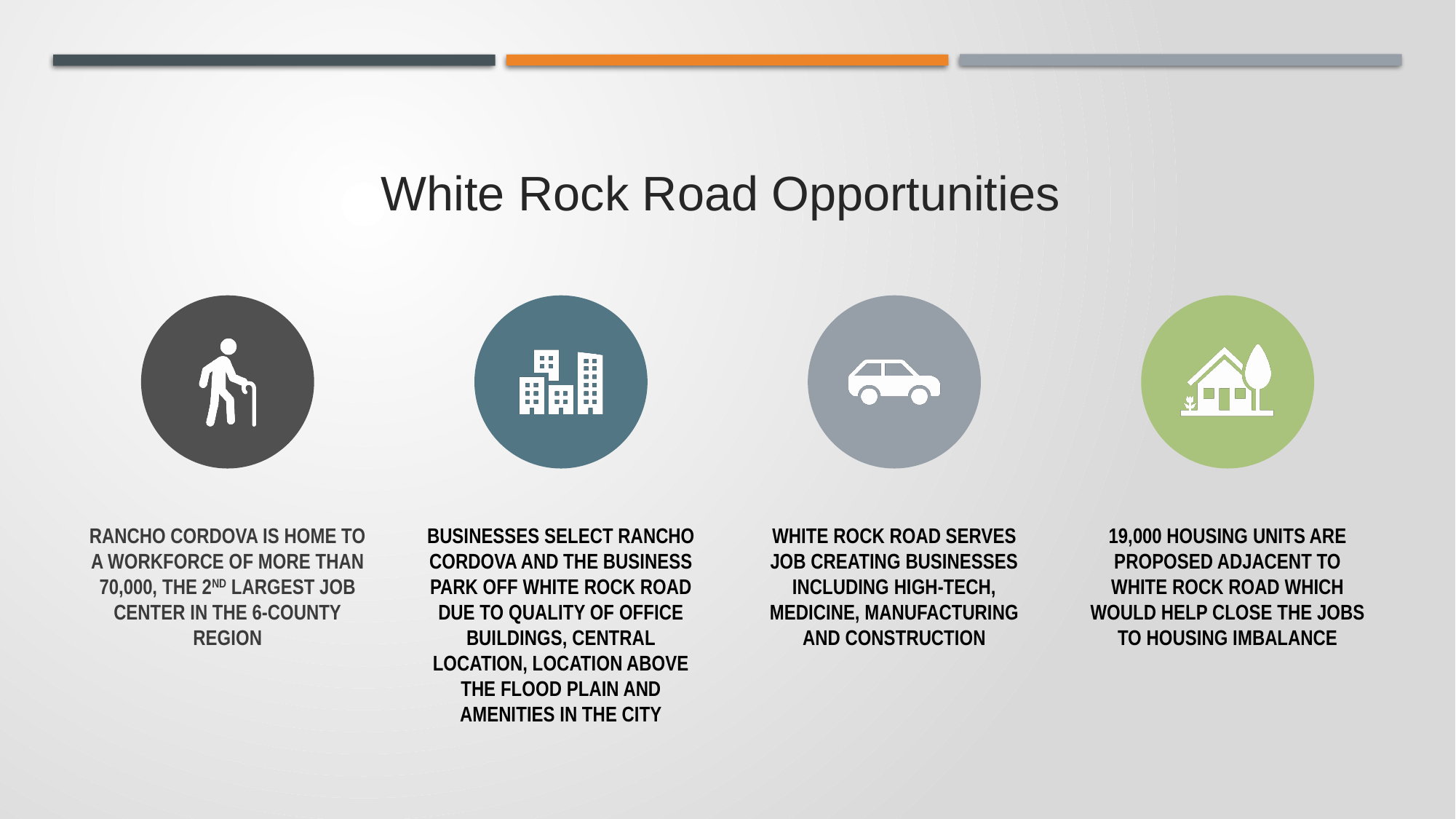

# White Rock Road Opportunities
Rancho Cordova is home to a workforce of more than 70,000, the 2nd largest job center in the 6-county region
Businesses select Rancho Cordova and the business park off White Rock Road due to quality of office buildings, central location, location above the flood plain and amenities in the city
White rock road serves job creating businesses including high-tech, medicine, manufacturing and construction
19,000 housing units are proposed adjacent to White Rock Road which would help close the jobs to housing imbalance